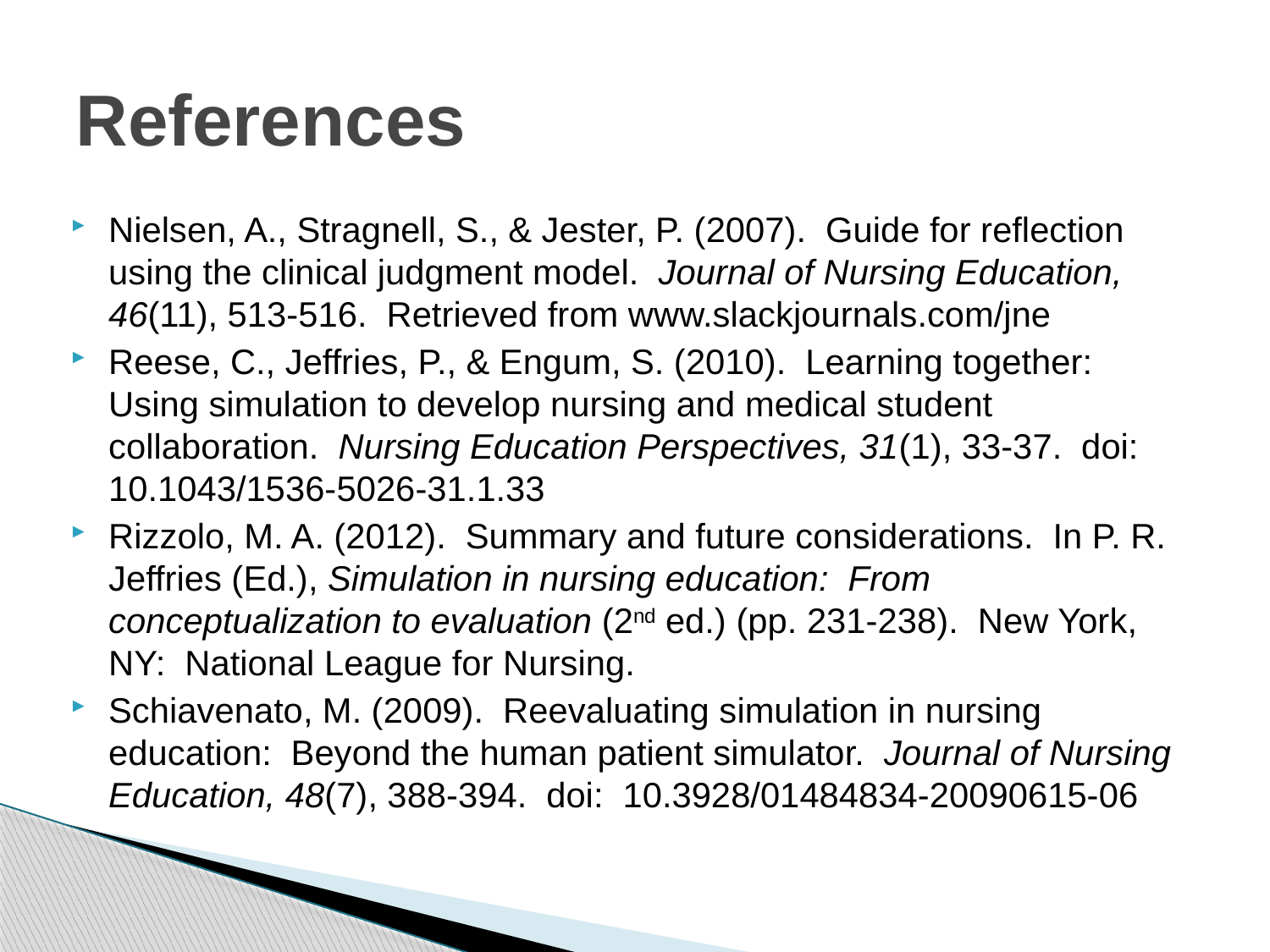

# References
Nielsen, A., Stragnell, S., & Jester, P. (2007).  Guide for reflection using the clinical judgment model.  Journal of Nursing Education, 46(11), 513-516.  Retrieved from www.slackjournals.com/jne
Reese, C., Jeffries, P., & Engum, S. (2010).  Learning together:  Using simulation to develop nursing and medical student collaboration.  Nursing Education Perspectives, 31(1), 33-37.  doi:  10.1043/1536-5026-31.1.33
Rizzolo, M. A. (2012).  Summary and future considerations.  In P. R. Jeffries (Ed.), Simulation in nursing education:  From conceptualization to evaluation (2nd ed.) (pp. 231-238).  New York, NY:  National League for Nursing.
Schiavenato, M. (2009).  Reevaluating simulation in nursing education:  Beyond the human patient simulator.  Journal of Nursing Education, 48(7), 388-394.  doi:  10.3928/01484834-20090615-06